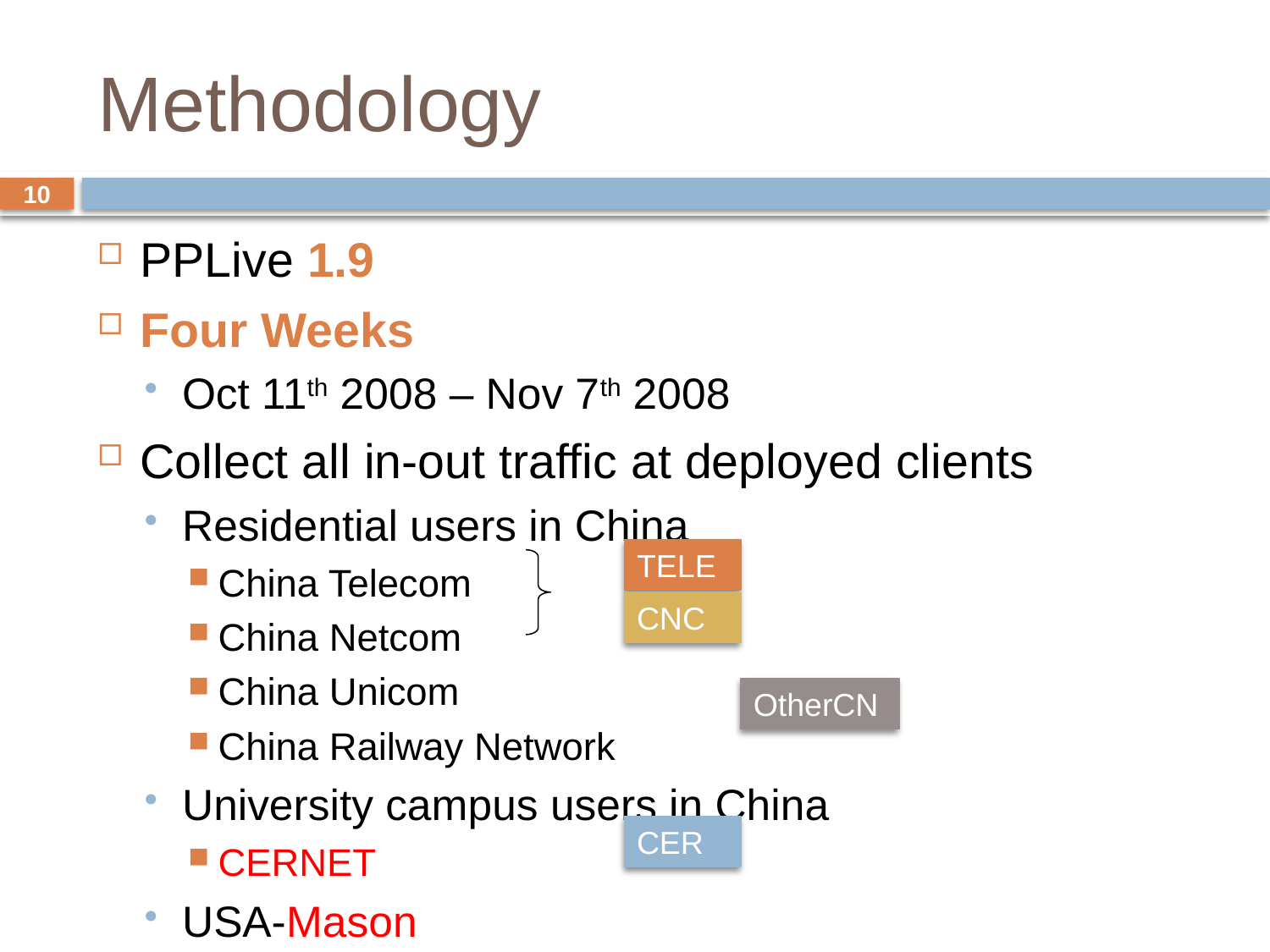

# Methodology
10
PPLive 1.9
Four Weeks
Oct 11th 2008 – Nov 7th 2008
Collect all in-out traffic at deployed clients
Residential users in China
China Telecom
China Netcom
China Unicom
China Railway Network
University campus users in China
CERNET
USA-Mason

TELE

CNC
OtherCN
CER